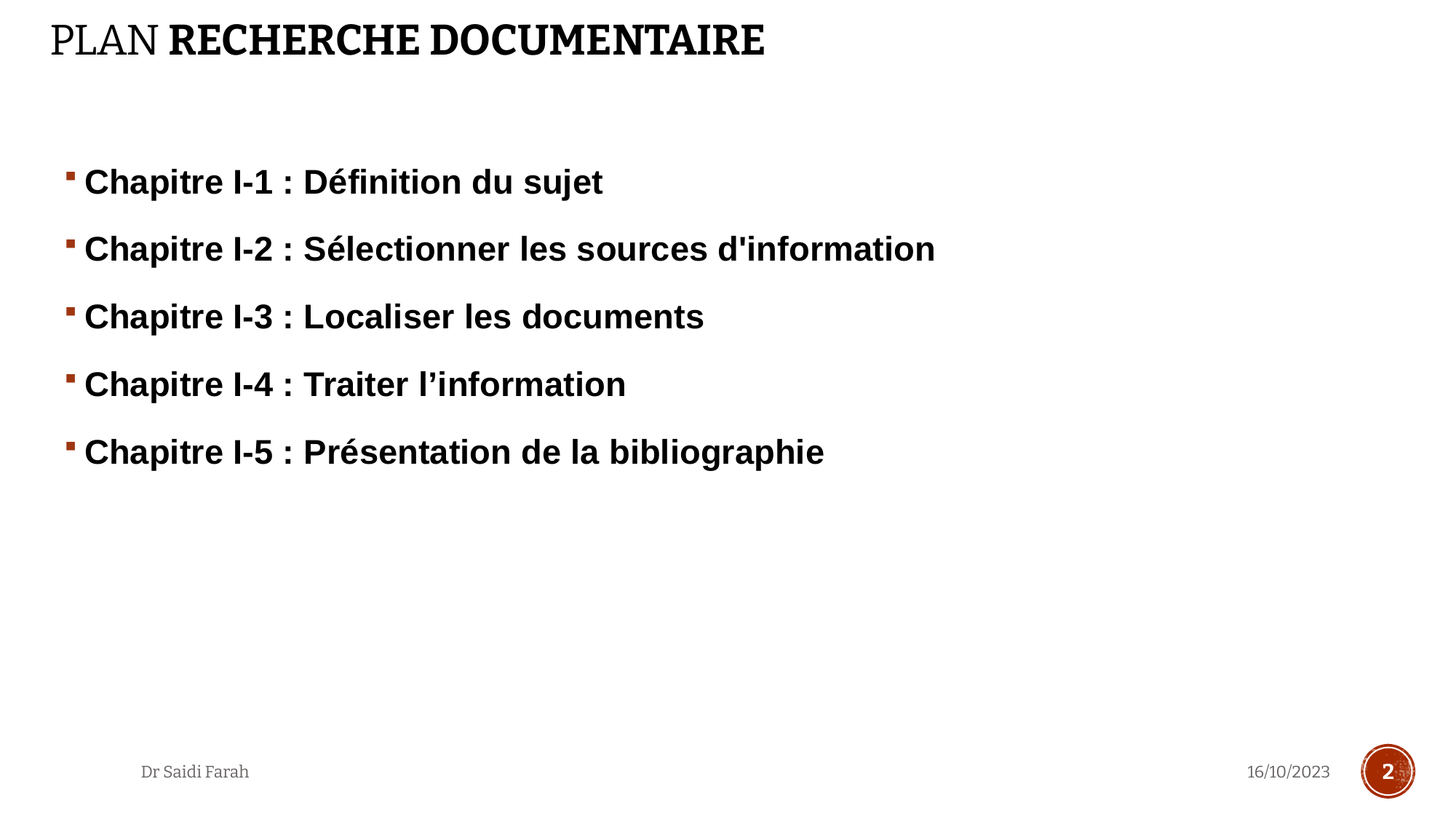

# Plan Recherche documentaire
Chapitre I-1 : Définition du sujet
Chapitre I-2 : Sélectionner les sources d'information
Chapitre I-3 : Localiser les documents
Chapitre I-4 : Traiter l’information
Chapitre I-5 : Présentation de la bibliographie

Dr Saidi Farah
16/10/2023
2